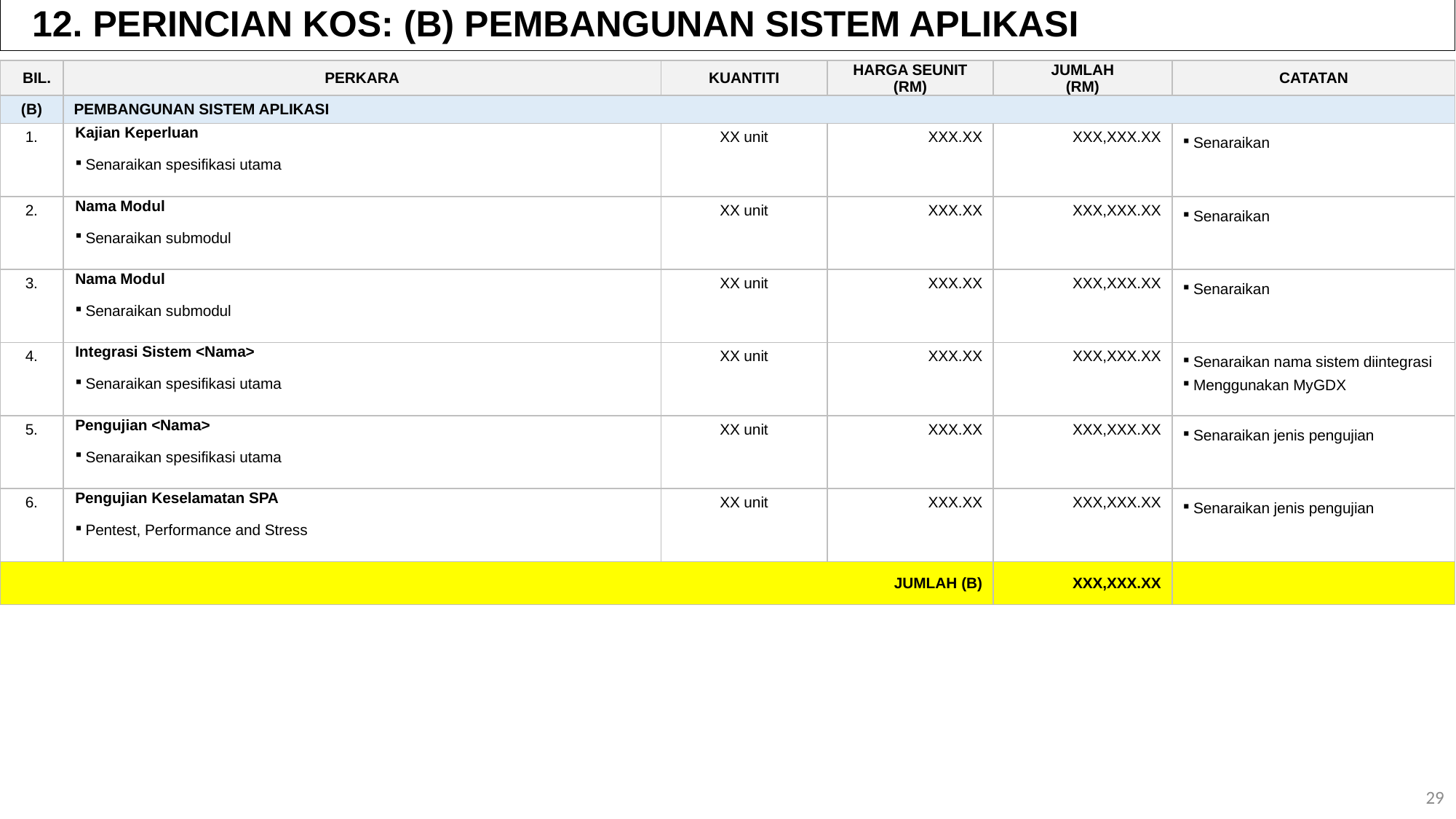

12. PERINCIAN KOS: (B) PEMBANGUNAN SISTEM APLIKASI
| BIL. | PERKARA | KUANTITI | HARGA SEUNIT (RM) | JUMLAH (RM) | CATATAN |
| --- | --- | --- | --- | --- | --- |
| (B) | PEMBANGUNAN SISTEM APLIKASI |  |  |  |  |
| 1. | Kajian Keperluan Senaraikan spesifikasi utama | XX unit | XXX.XX | XXX,XXX.XX | Senaraikan |
| 2. | Nama Modul Senaraikan submodul | XX unit | XXX.XX | XXX,XXX.XX | Senaraikan |
| 3. | Nama Modul Senaraikan submodul | XX unit | XXX.XX | XXX,XXX.XX | Senaraikan |
| 4. | Integrasi Sistem <Nama> Senaraikan spesifikasi utama | XX unit | XXX.XX | XXX,XXX.XX | Senaraikan nama sistem diintegrasi Menggunakan MyGDX |
| 5. | Pengujian <Nama> Senaraikan spesifikasi utama | XX unit | XXX.XX | XXX,XXX.XX | Senaraikan jenis pengujian |
| 6. | Pengujian Keselamatan SPA Pentest, Performance and Stress | XX unit | XXX.XX | XXX,XXX.XX | Senaraikan jenis pengujian |
| JUMLAH (B) |  |  |  | XXX,XXX.XX |  |
29